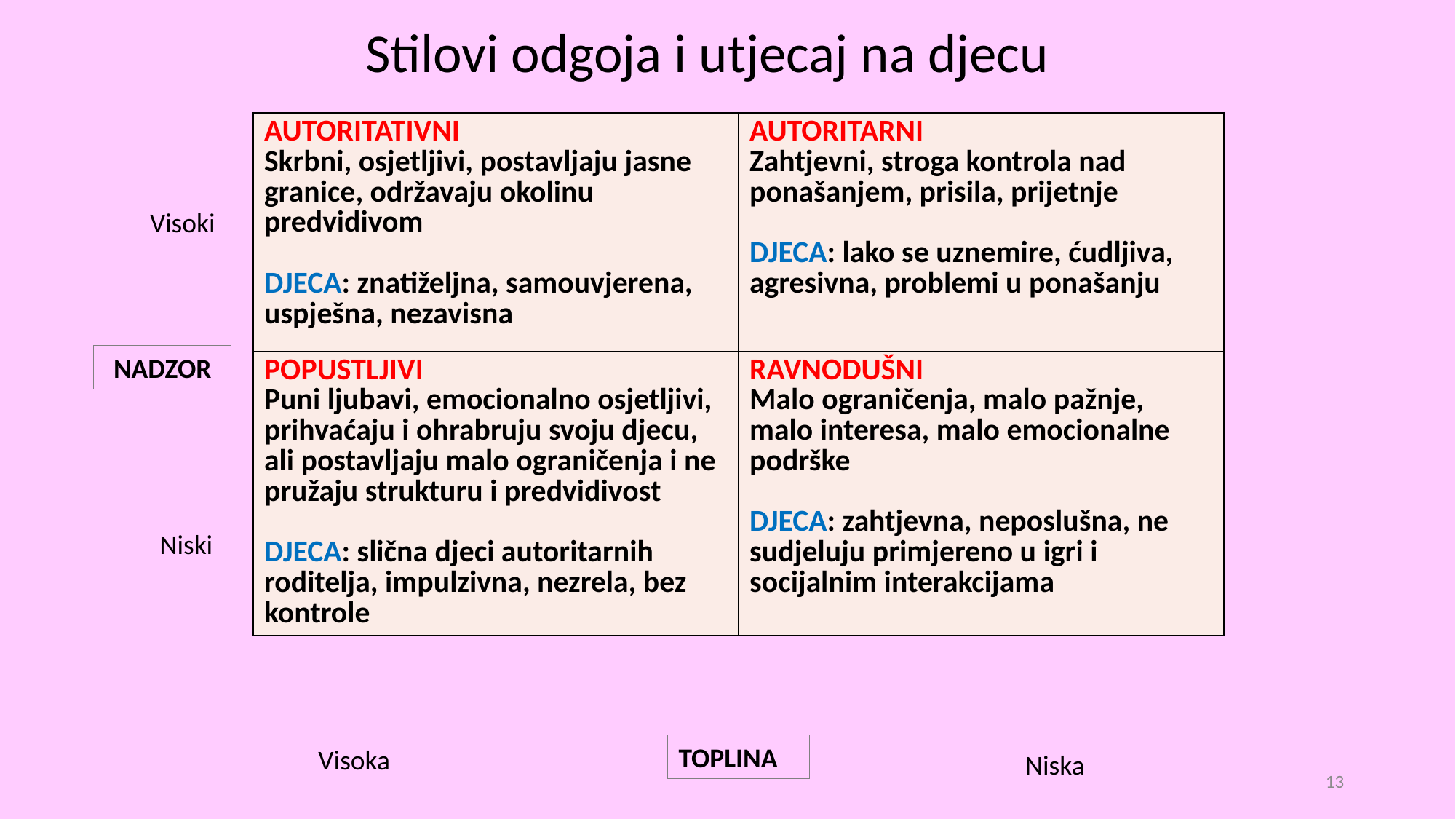

Stilovi odgoja i utjecaj na djecu
| AUTORITATIVNI Skrbni, osjetljivi, postavljaju jasne granice, održavaju okolinu predvidivom DJECA: znatiželjna, samouvjerena, uspješna, nezavisna | AUTORITARNI Zahtjevni, stroga kontrola nad ponašanjem, prisila, prijetnje DJECA: lako se uznemire, ćudljiva, agresivna, problemi u ponašanju |
| --- | --- |
| POPUSTLJIVI Puni ljubavi, emocionalno osjetljivi, prihvaćaju i ohrabruju svoju djecu, ali postavljaju malo ograničenja i ne pružaju strukturu i predvidivost DJECA: slična djeci autoritarnih roditelja, impulzivna, nezrela, bez kontrole | RAVNODUŠNI Malo ograničenja, malo pažnje, malo interesa, malo emocionalne podrške DJECA: zahtjevna, neposlušna, ne sudjeluju primjereno u igri i socijalnim interakcijama |
Visoki
NADZOR
Niski
TOPLINA
Visoka
Niska
13